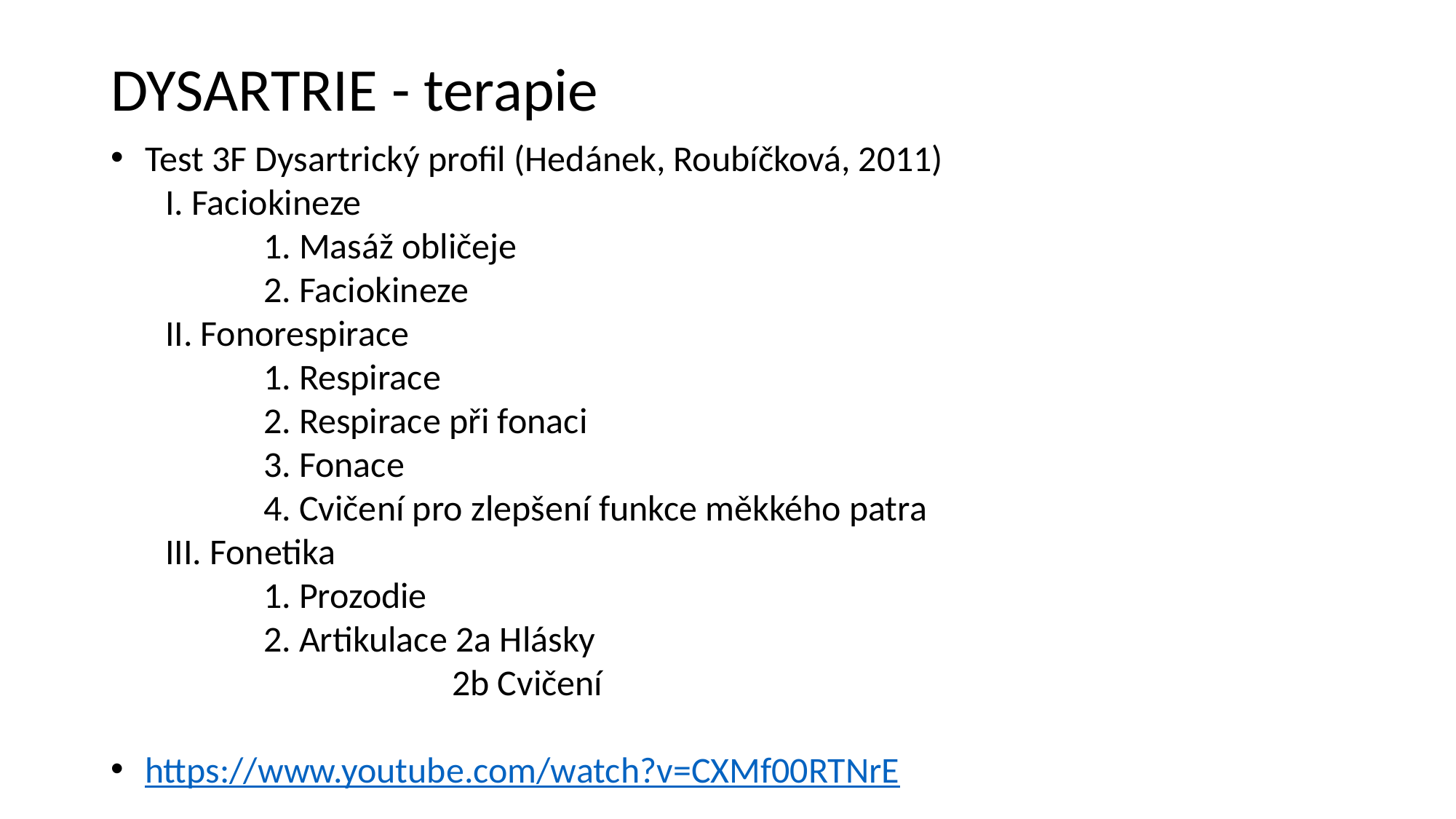

DYSARTRIE - terapie
Test 3F Dysartrický profil (Hedánek, Roubíčková, 2011)
I. Faciokineze
            1. Masáž obličeje
            2. Faciokineze
II. Fonorespirace
            1. Respirace
            2. Respirace při fonaci
            3. Fonace
            4. Cvičení pro zlepšení funkce měkkého patra
III. Fonetika
            1. Prozodie
            2. Artikulace 2a Hlásky
                                   2b Cvičení

https://www.youtube.com/watch?v=CXMf00RTNrE